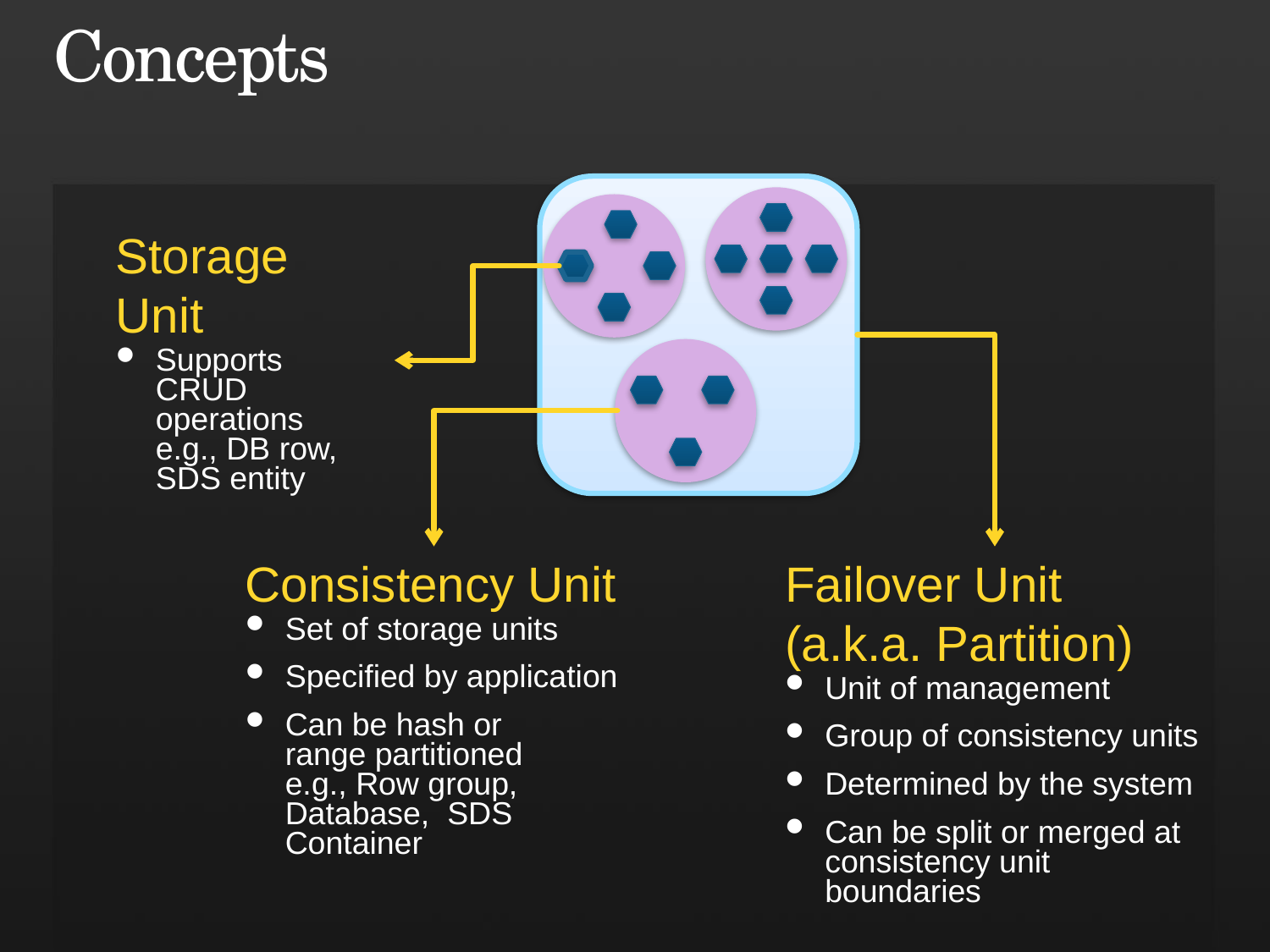

# Concepts

Storage Unit
Supports CRUD operations
e.g., DB row, SDS entity

Consistency Unit
Set of storage units
Specified by application
Can be hash or
range partitioned
e.g., Row group,  Database,  SDS Container
Failover Unit
(a.k.a. Partition)
Unit of management
Group of consistency units
Determined by the system
Can be split or merged at consistency unit  boundaries